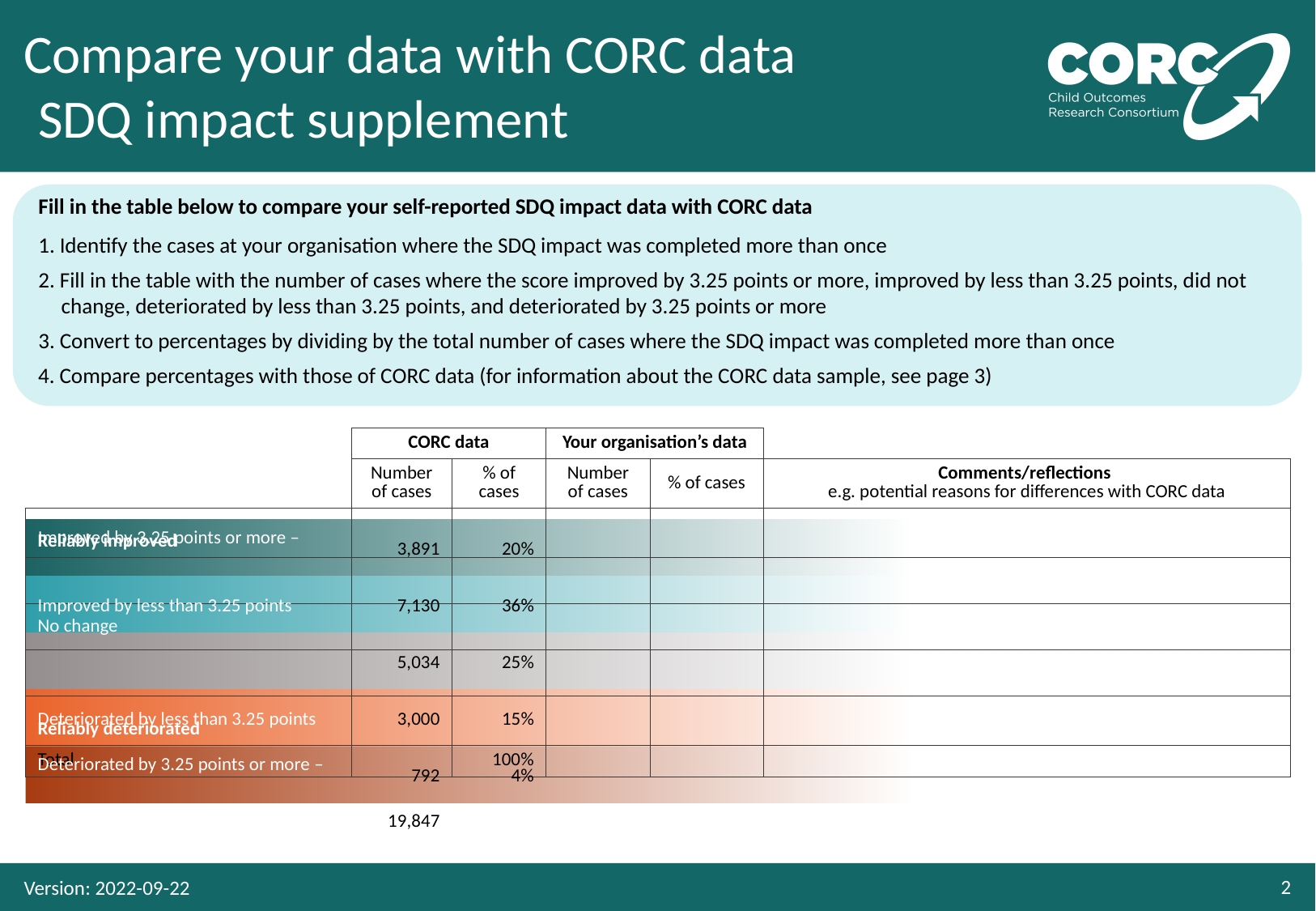

# SDQ impact supplement
Fill in the table below to compare your self-reported SDQ impact data with CORC data
1. Identify the cases at your organisation where the SDQ impact was completed more than once
2. Fill in the table with the number of cases where the score improved by 3.25 points or more, improved by less than 3.25 points, did not change, deteriorated by less than 3.25 points, and deteriorated by 3.25 points or more
3. Convert to percentages by dividing by the total number of cases where the SDQ impact was completed more than once
|  |  |  |  |
| --- | --- | --- | --- |
|  |  |  |  |
|  |  |  |  |
|  |  |  |  |
|  |  |  |  |
|  |  |  |  |
Improved by 3.25 points or more –
3,891
20%
36%
7,130
Improved by less than 3.25 points
5,034
25%
3,000
Deteriorated by less than 3.25 points
15%
Deteriorated by 3.25 points or more –
4%
792
19,847
Version: 2022-09-22
2